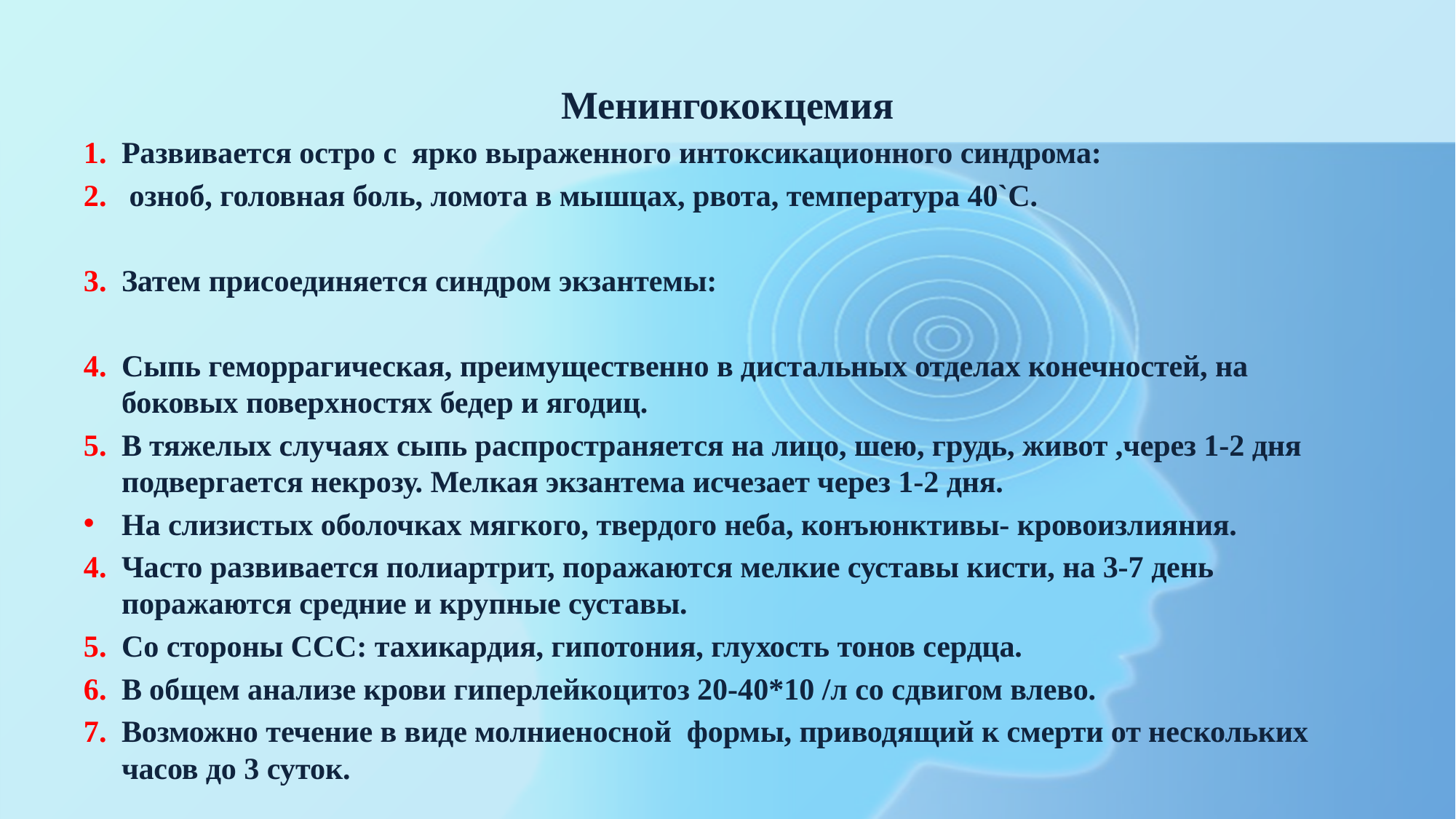

Менингококцемия
Развивается остро с  ярко выраженного интоксикационного синдрома:
 озноб, головная боль, ломота в мышцах, рвота, температура 40`С.

Затем присоединяется синдром экзантемы:

Сыпь геморрагическая, преимущественно в дистальных отделах конечностей, на боковых поверхностях бедер и ягодиц.
В тяжелых случаях сыпь распространяется на лицо, шею, грудь, живот ,через 1-2 дня подвергается некрозу. Мелкая экзантема исчезает через 1-2 дня.
На слизистых оболочках мягкого, твердого неба, конъюнктивы- кровоизлияния.
Часто развивается полиартрит, поражаются мелкие суставы кисти, на 3-7 день поражаются средние и крупные суставы.
Со стороны ССС: тахикардия, гипотония, глухость тонов сердца.
В общем анализе крови гиперлейкоцитоз 20-40*10 /л со сдвигом влево.
Возможно течение в виде молниеносной  формы, приводящий к смерти от нескольких часов до 3 суток.